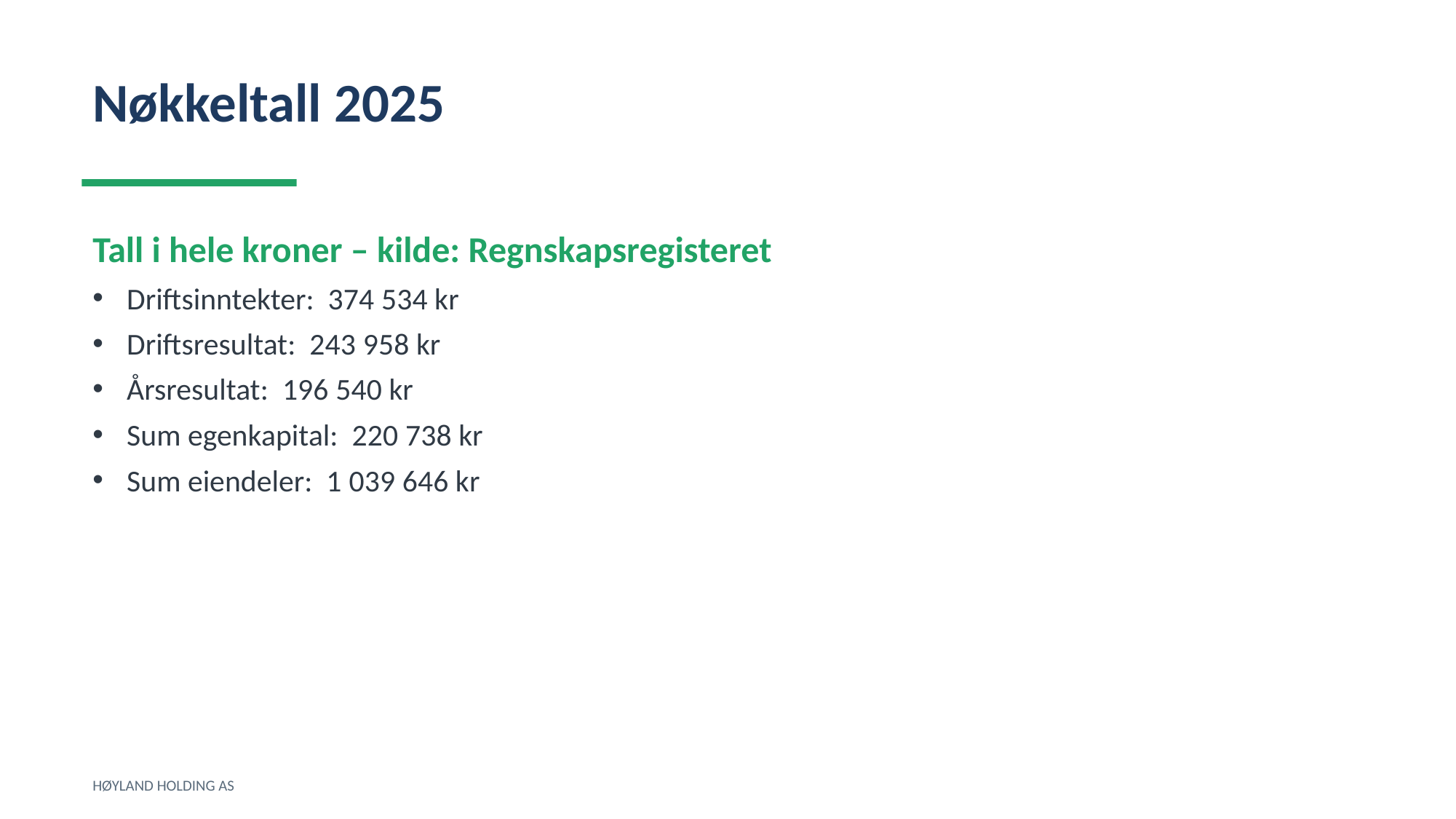

Nøkkeltall 2025

Tall i hele kroner – kilde: Regnskapsregisteret
Driftsinntekter:  374 534 kr
Driftsresultat:  243 958 kr
Årsresultat:  196 540 kr
Sum egenkapital:  220 738 kr
Sum eiendeler:  1 039 646 kr
HØYLAND HOLDING AS